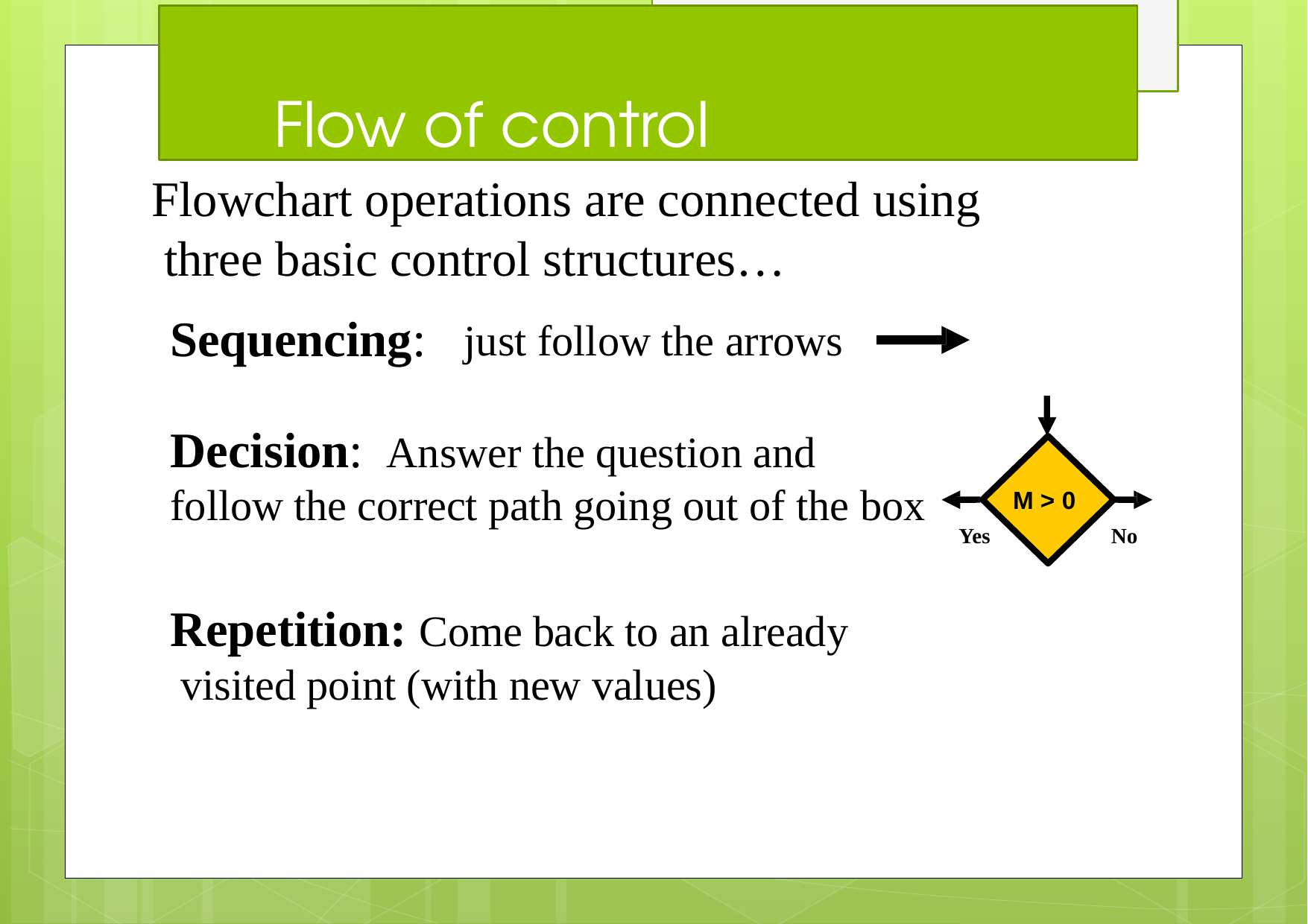

# Flow of control
Flowchart operations are connected using  three basic control structures…
Sequencing:
just follow the arrows

Decision:	Answer the question and  follow the correct path going out of the box

M > 0

Yes
No
Repetition: Come back to an already  visited point (with new values)